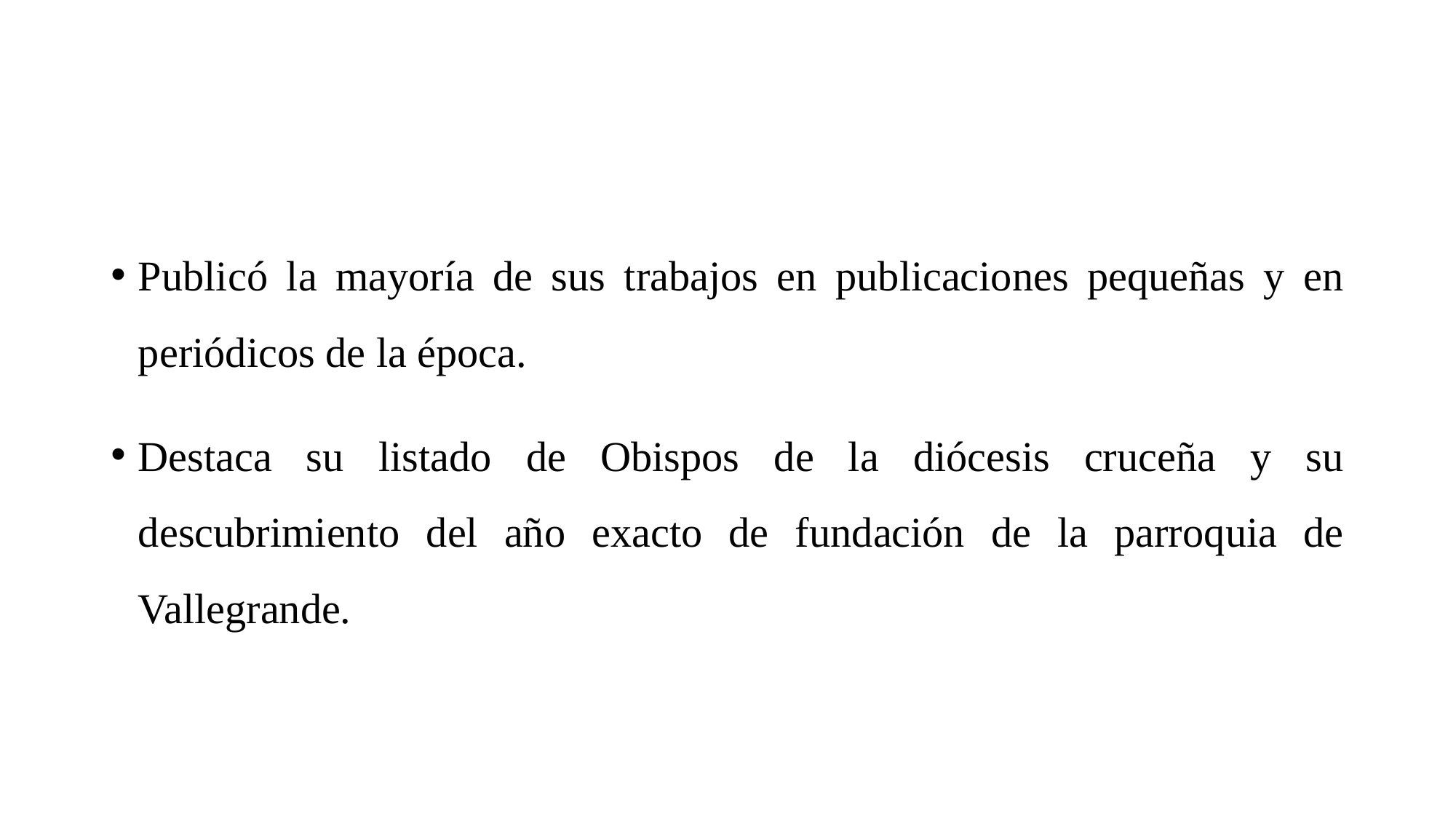

#
Publicó la mayoría de sus trabajos en publicaciones pequeñas y en periódicos de la época.
Destaca su listado de Obispos de la diócesis cruceña y su descubrimiento del año exacto de fundación de la parroquia de Vallegrande.